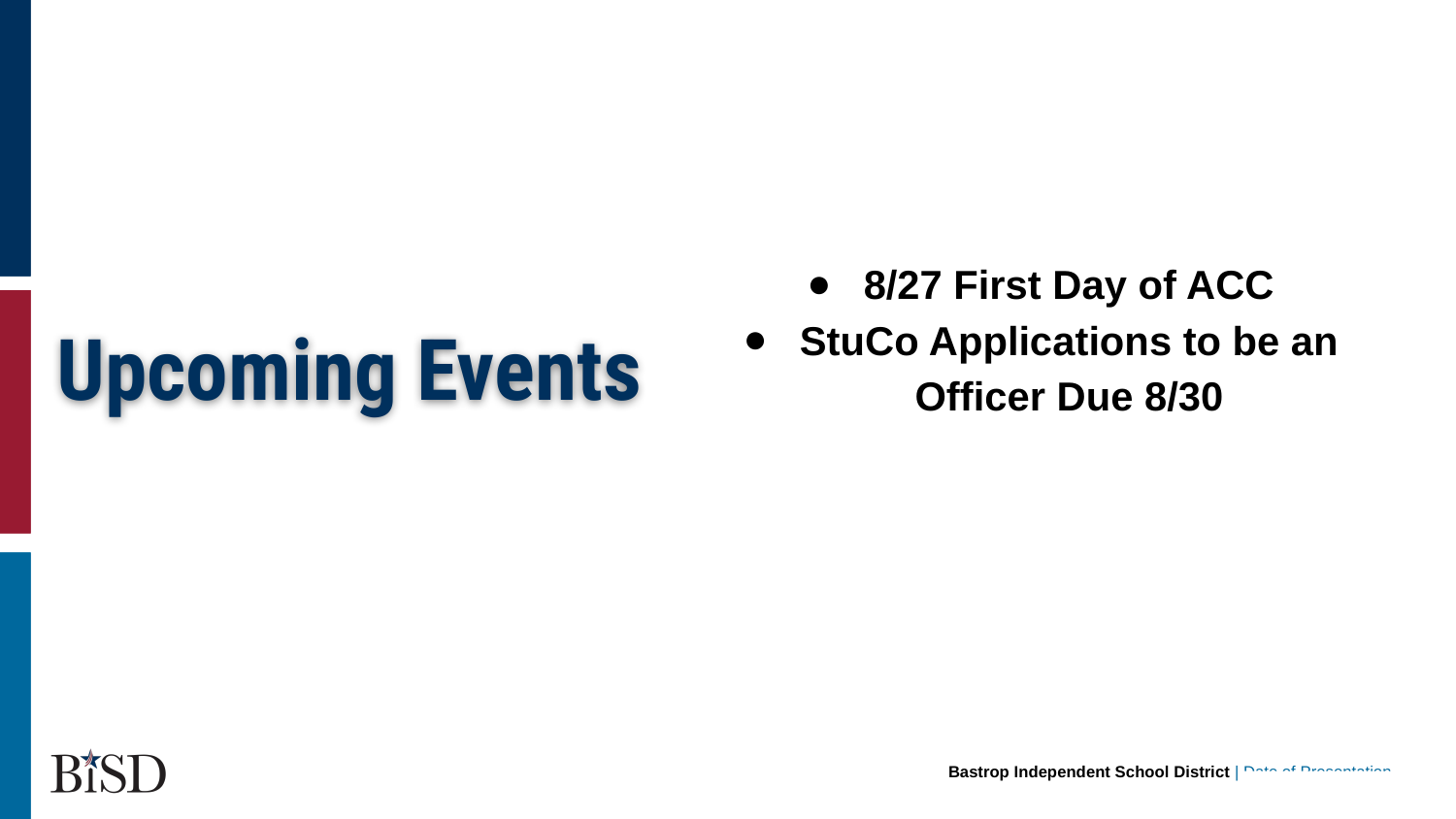

8/27 First Day of ACC
StuCo Applications to be an Officer Due 8/30

# Upcoming Events

hi